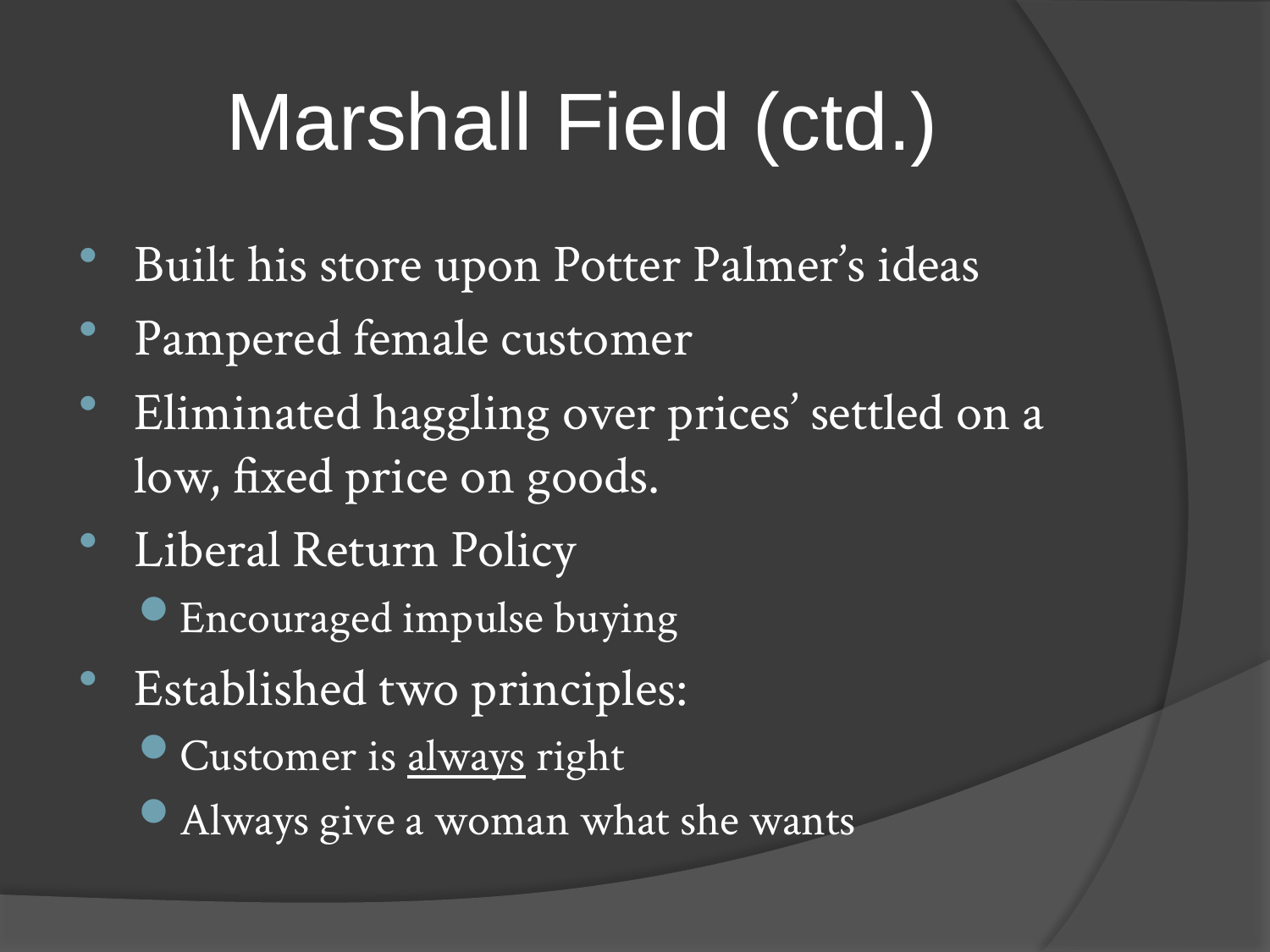

# Marshall Field (ctd.)
Built his store upon Potter Palmer’s ideas
Pampered female customer
Eliminated haggling over prices’ settled on a low, fixed price on goods.
Liberal Return Policy
Encouraged impulse buying
Established two principles:
Customer is always right
Always give a woman what she wants